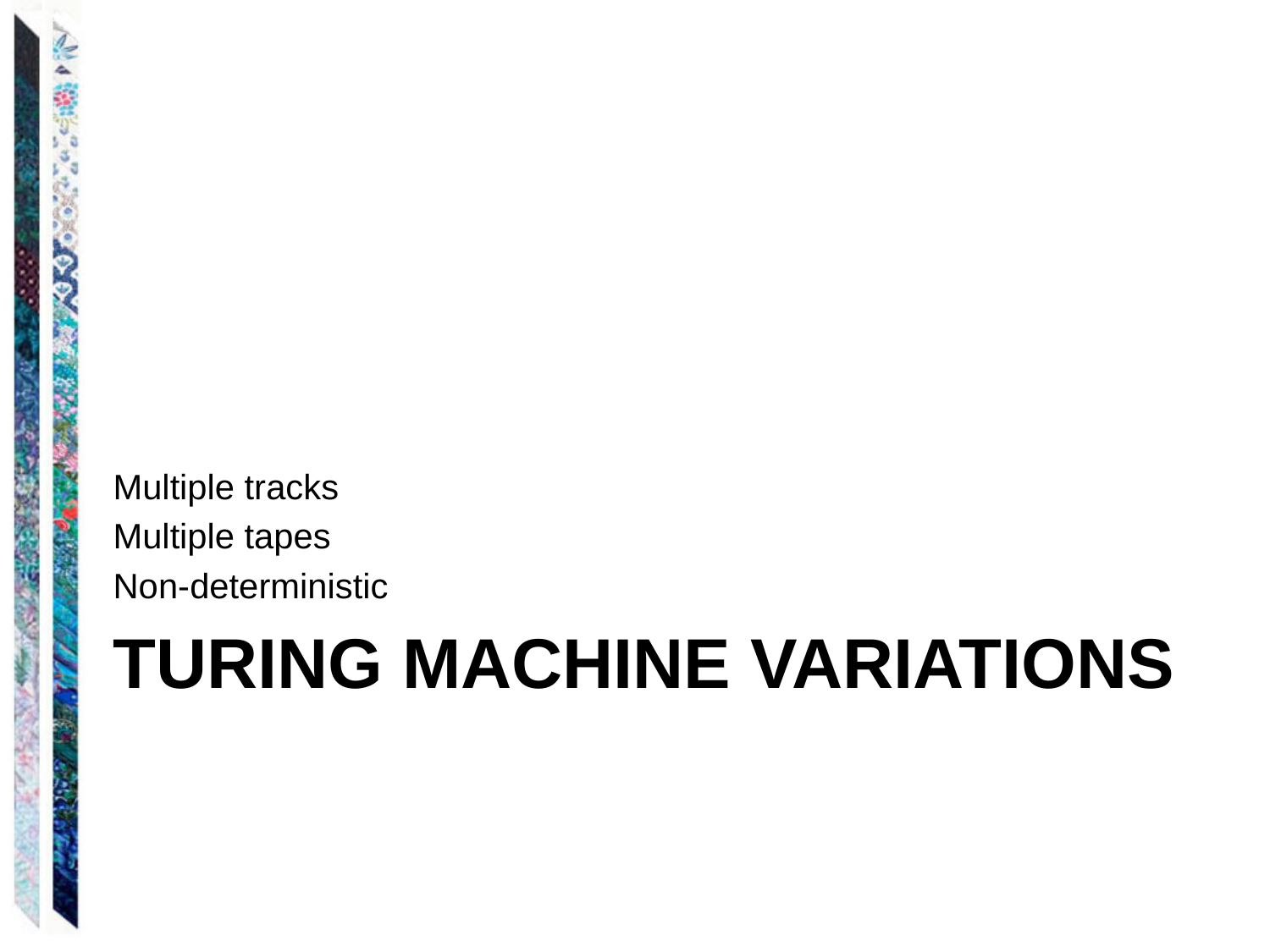

Multiple tracks
Multiple tapes
Non-deterministic
# TUring Machine Variations